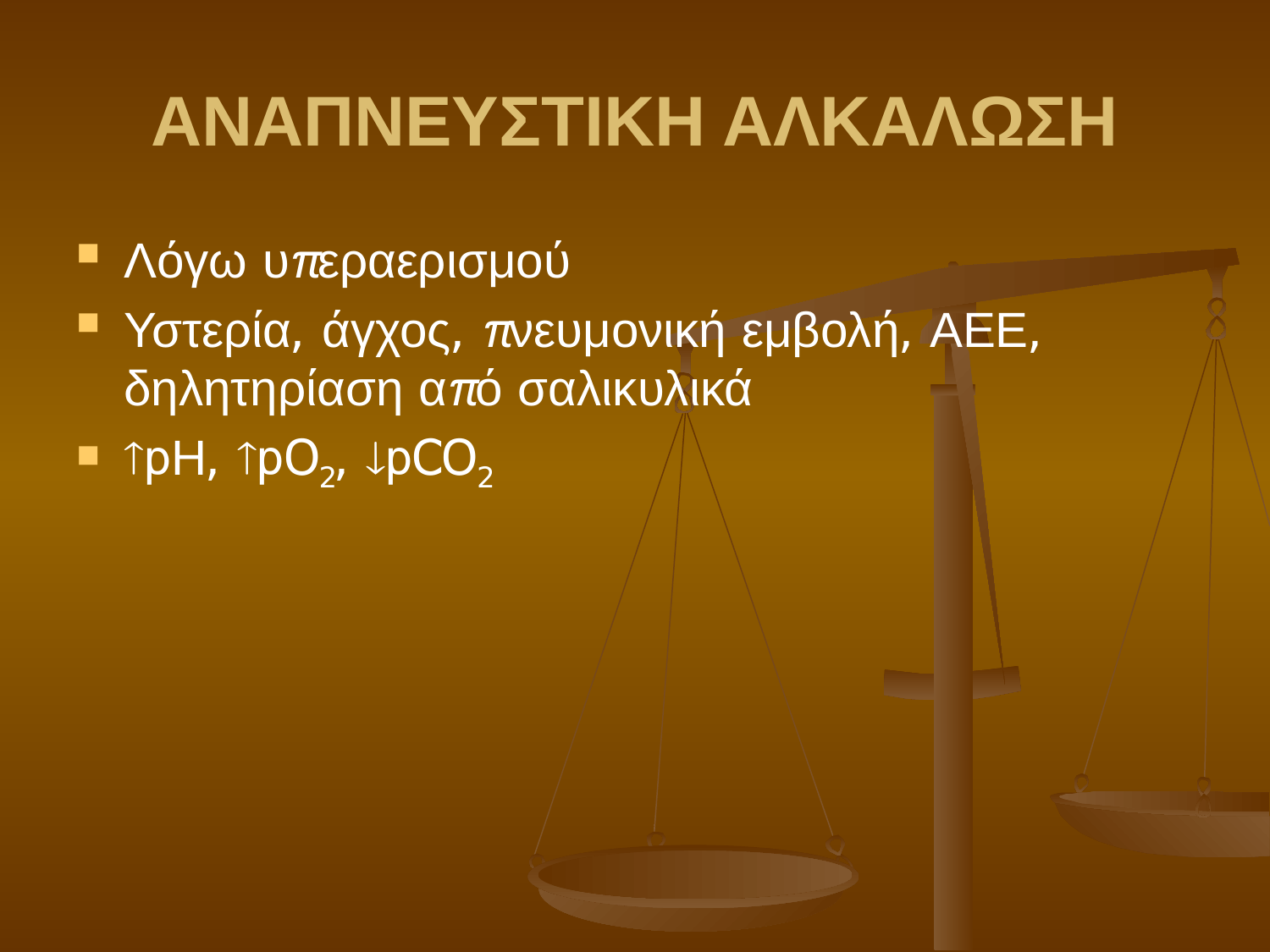

# ΑΝΑΠΝΕΥΣΤΙΚΗ ΑΛΚΑΛΩΣΗ
Λόγω υπεραερισμού
Υστερία, άγχος, πνευμονική εμβολή, ΑΕΕ, δηλητηρίαση από σαλικυλικά
↑pΗ, ↑pO2, ↓pCO2